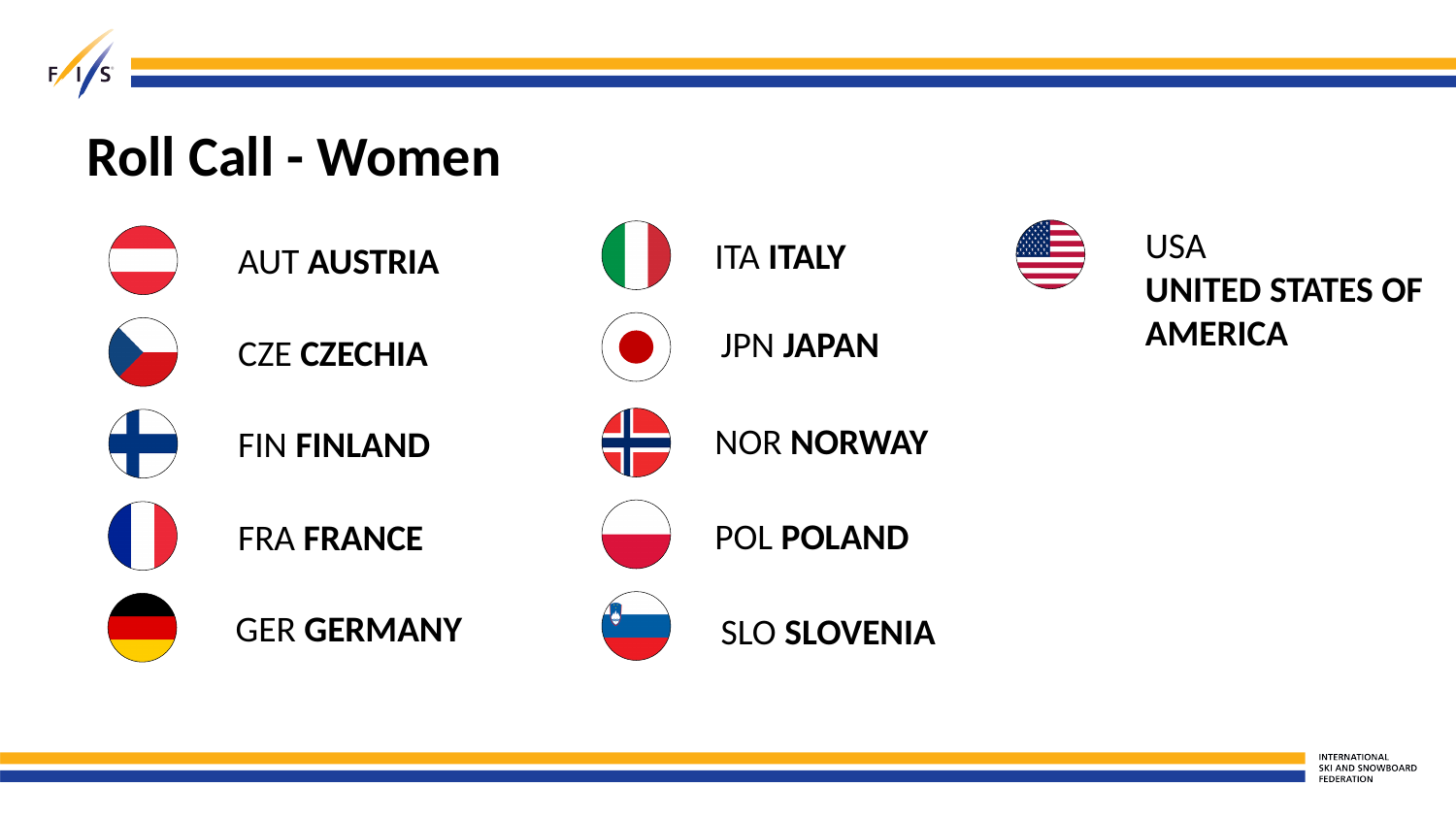

# Roll Call - Women
USA
UNITED STATES OF AMERICA

ITA ITALY

AUT AUSTRIA

JPN JAPAN

CZE CZECHIA

NOR NORWAY
FIN FINLAND

POL POLAND
FRA FRANCE

GER GERMANY
SLO SLOVENIA